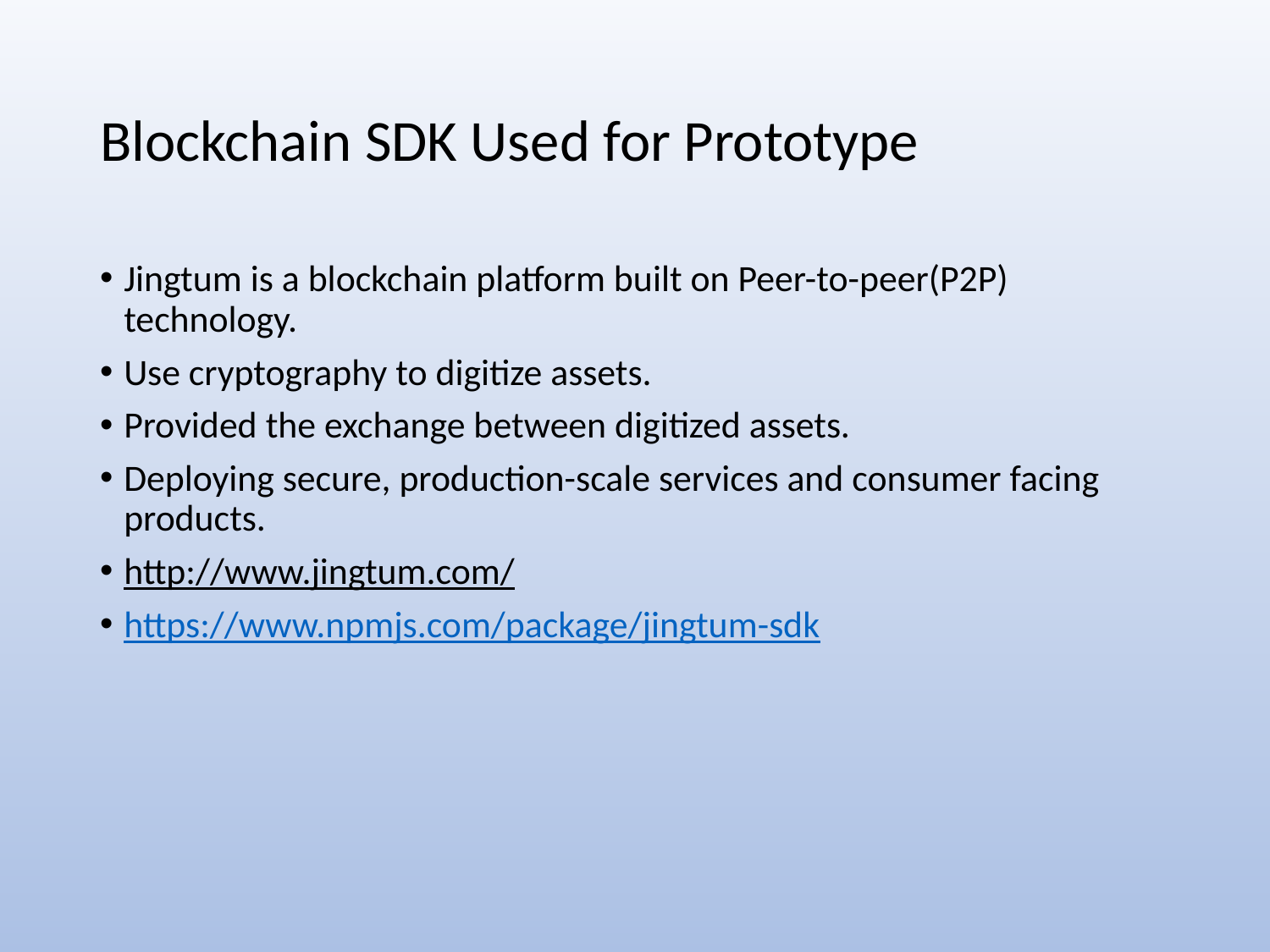

# Blockchain SDK Used for Prototype
Jingtum is a blockchain platform built on Peer-to-peer(P2P) technology.
Use cryptography to digitize assets.
Provided the exchange between digitized assets.
Deploying secure, production-scale services and consumer facing products.
http://www.jingtum.com/
https://www.npmjs.com/package/jingtum-sdk